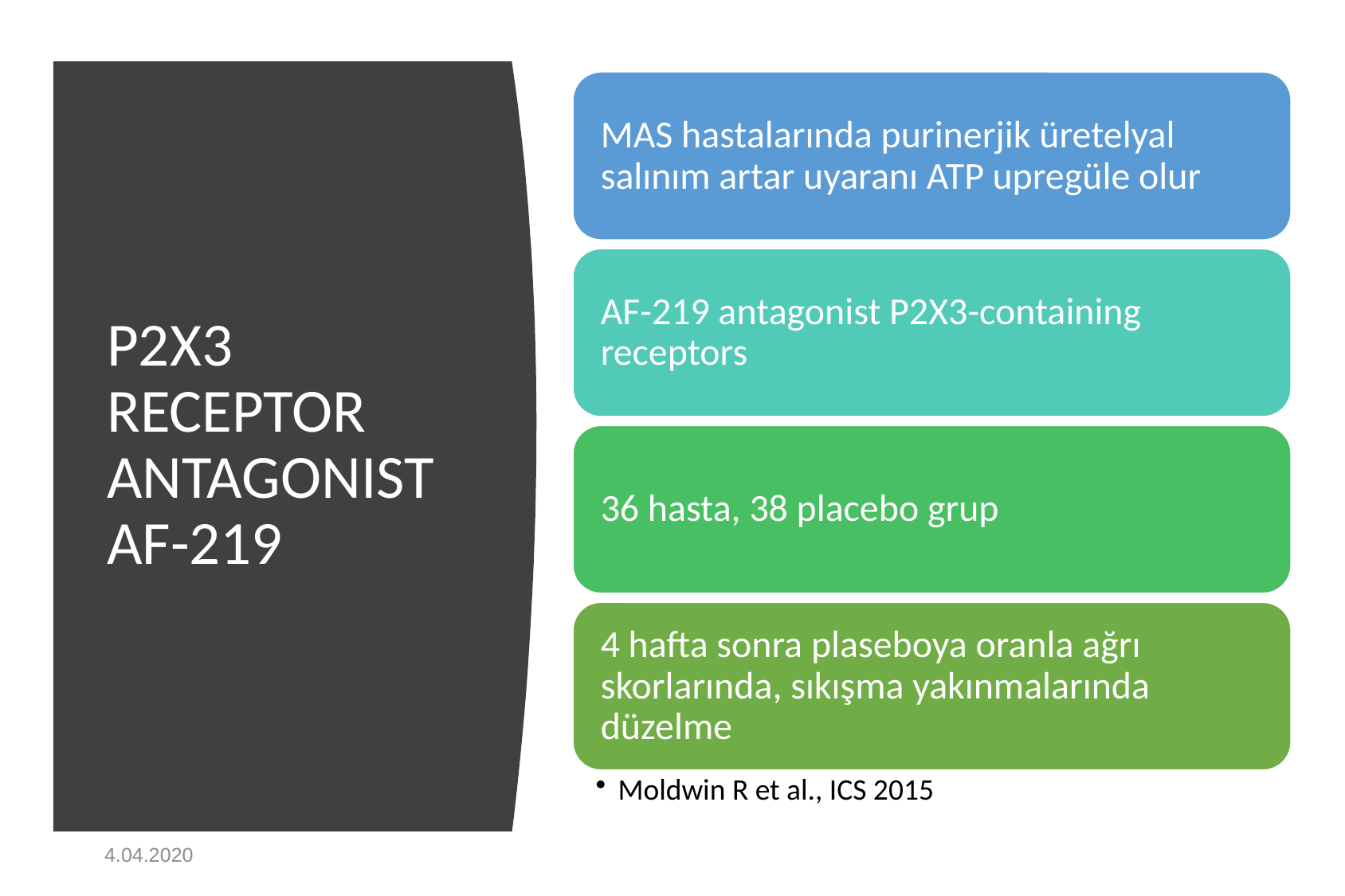

MAS hastalarında purinerjik üretelyal salınım artar uyaranı ATP upregüle olur
AF-219 antagonist P2X3-containing receptors
36 hasta, 38 placebo grup
4 hafta sonra plaseboya oranla ağrı skorlarında, sıkışma yakınmalarında düzelme
Moldwin R et al., ICS 2015

# P2X3 RECEPTOR ANTAGONIST AF-219
4.04.2020